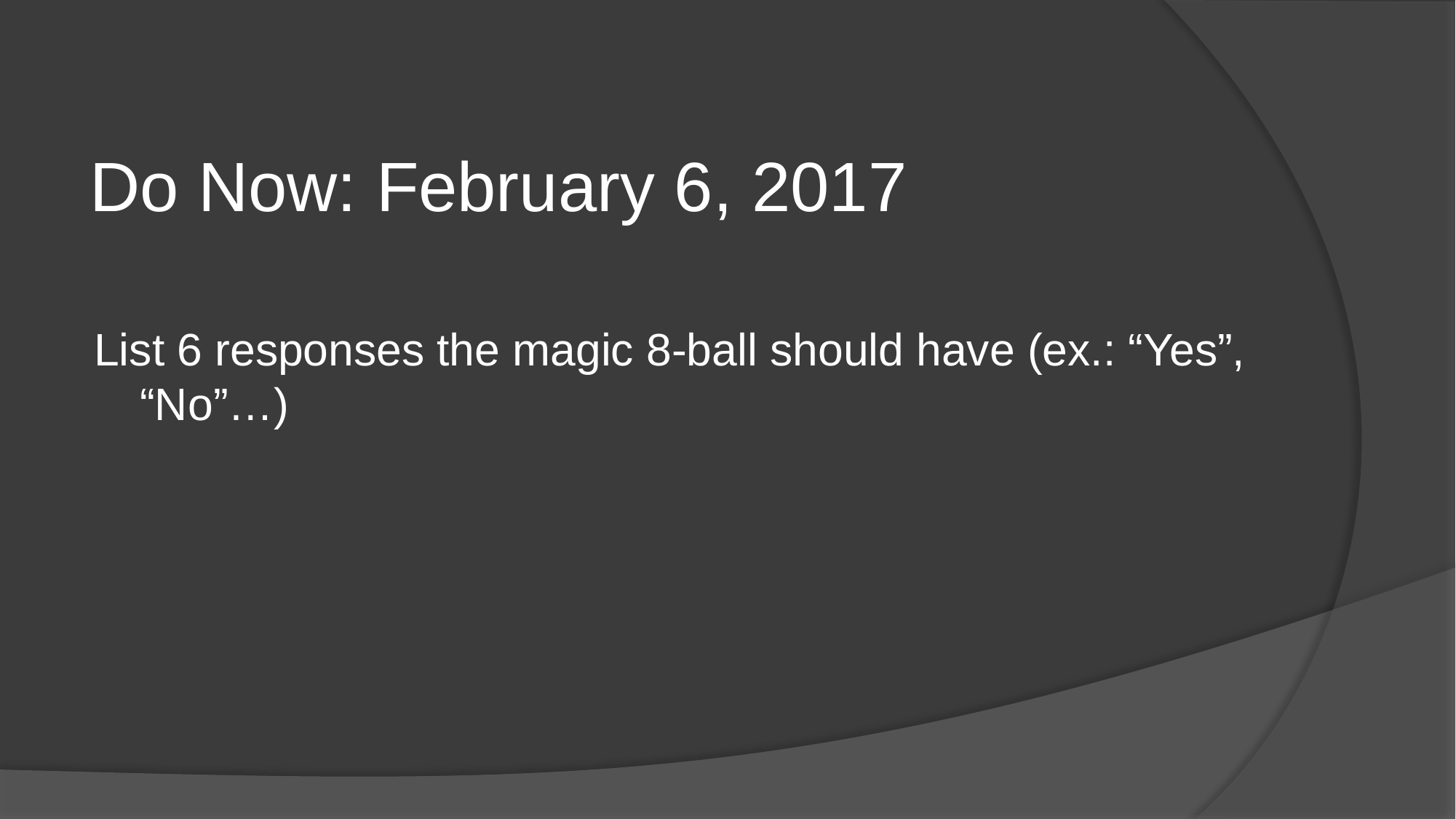

# Do Now: February 6, 2017
List 6 responses the magic 8-ball should have (ex.: “Yes”, “No”…)